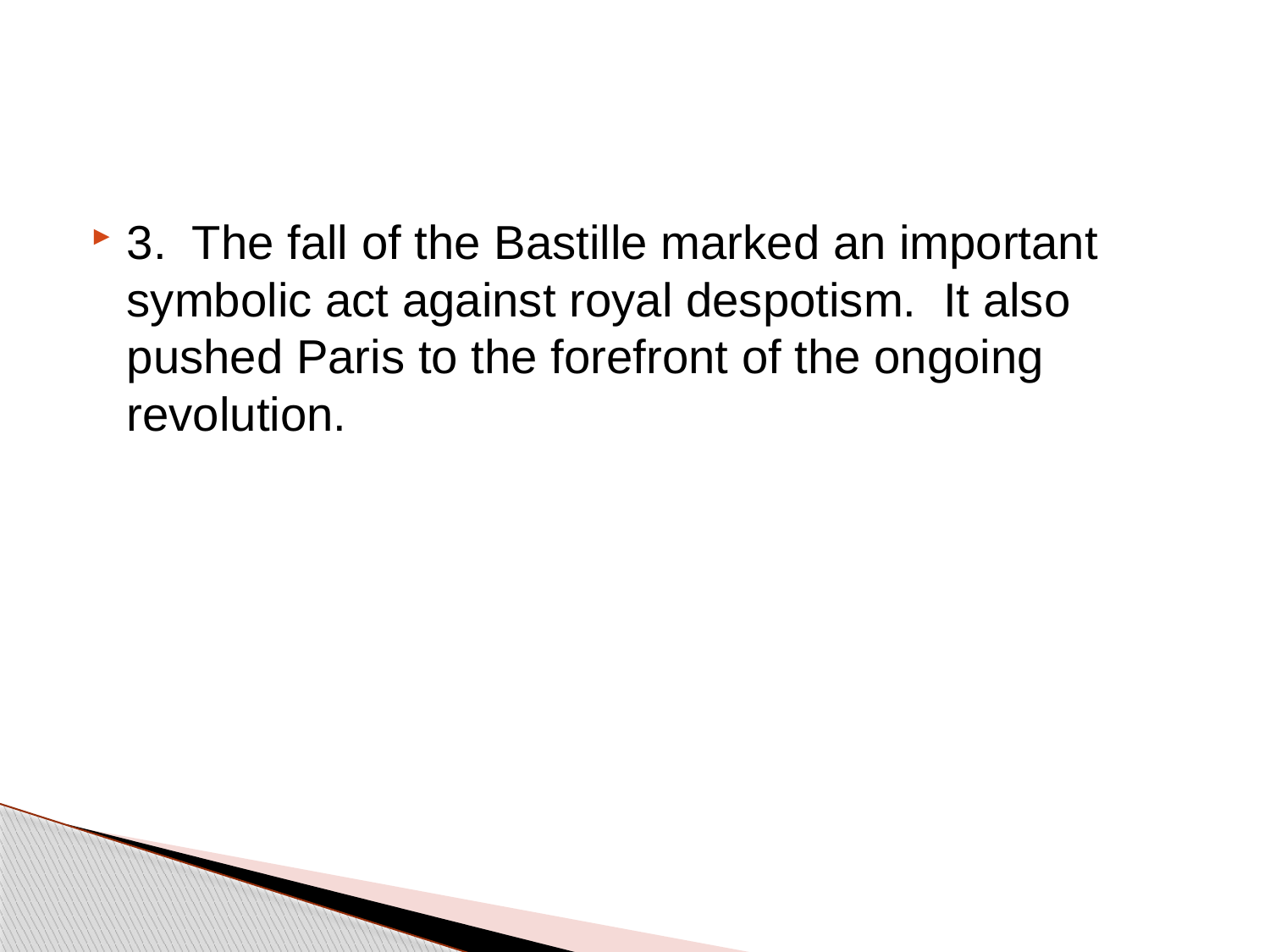

#
3.  The fall of the Bastille marked an important symbolic act against royal despotism.  It also pushed Paris to the forefront of the ongoing revolution.